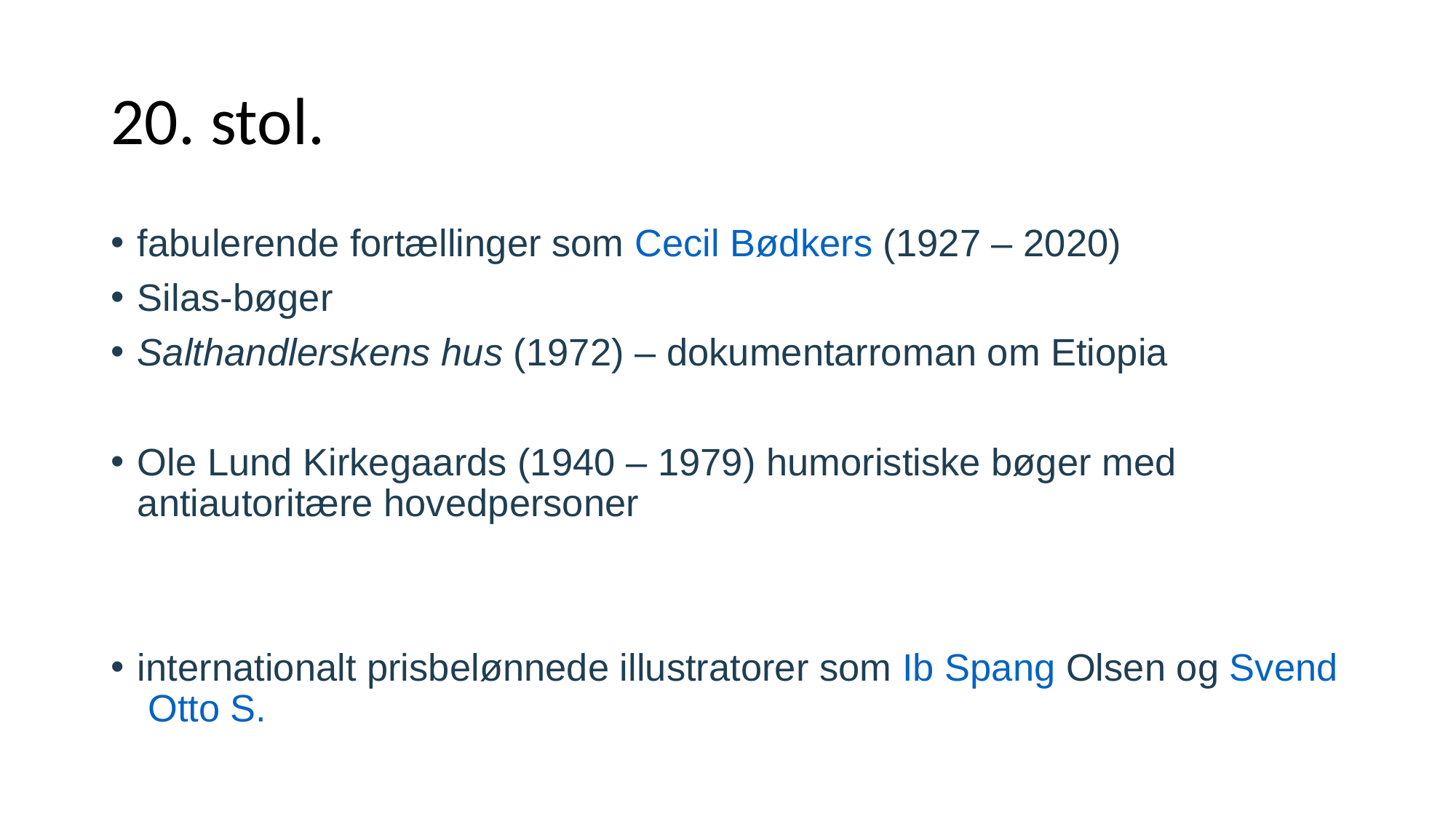

# 20. stol.
fabulerende fortællinger som Cecil Bødkers (1927 – 2020)
Silas-bøger
Salthandlerskens hus (1972) – dokumentarroman om Etiopia

Ole Lund Kirkegaards (1940 – 1979) humoristiske bøger med antiautoritære hovedpersoner

internationalt prisbelønnede illustratorer som Ib Spang Olsen og Svend Otto S.